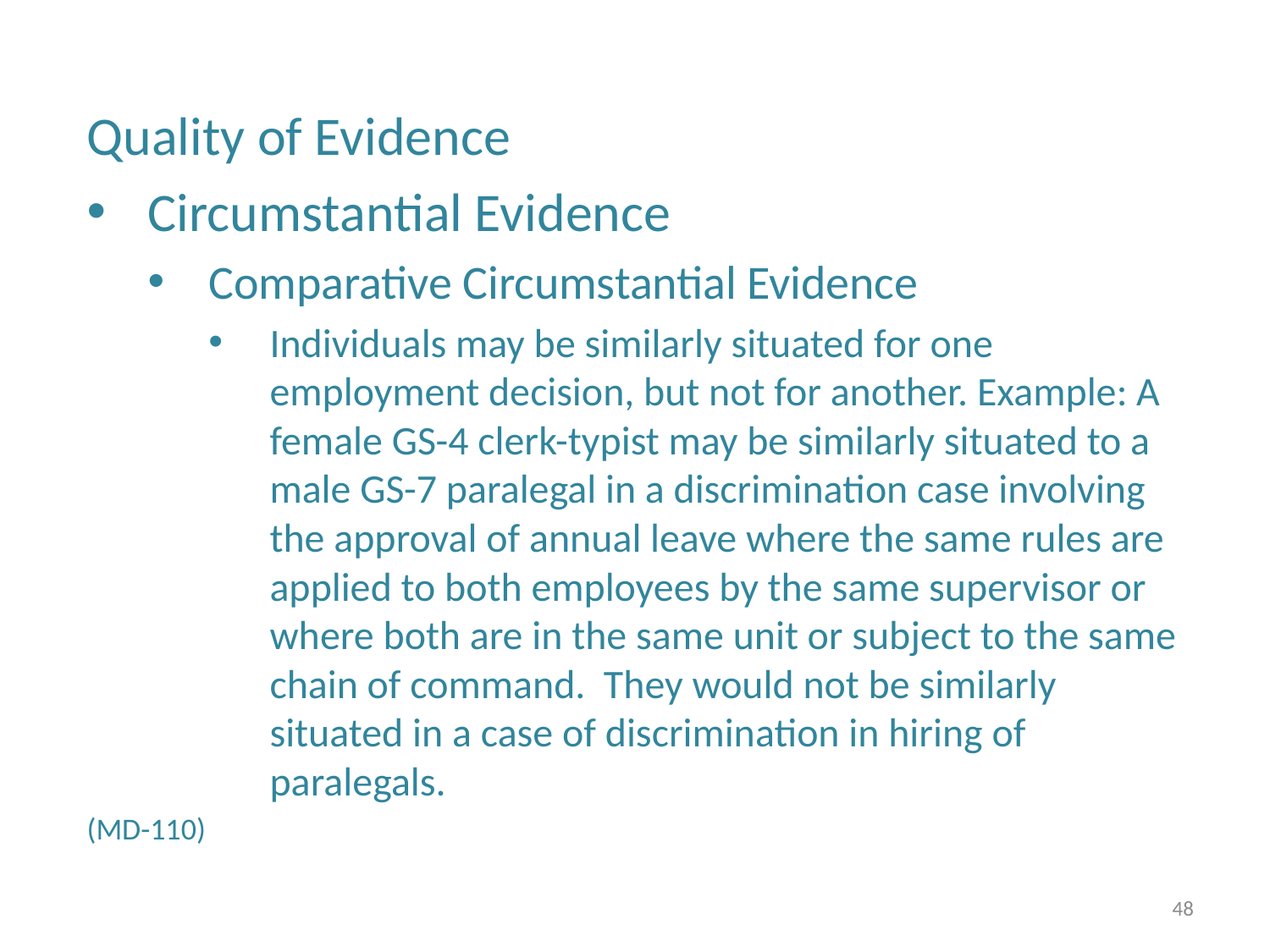

Quality of Evidence
Circumstantial Evidence
Comparative Circumstantial Evidence
Individuals may be similarly situated for one employment decision, but not for another. Example: A female GS-4 clerk-typist may be similarly situated to a male GS-7 paralegal in a discrimination case involving the approval of annual leave where the same rules are applied to both employees by the same supervisor or where both are in the same unit or subject to the same chain of command.  They would not be similarly situated in a case of discrimination in hiring of paralegals.
(MD-110)

48